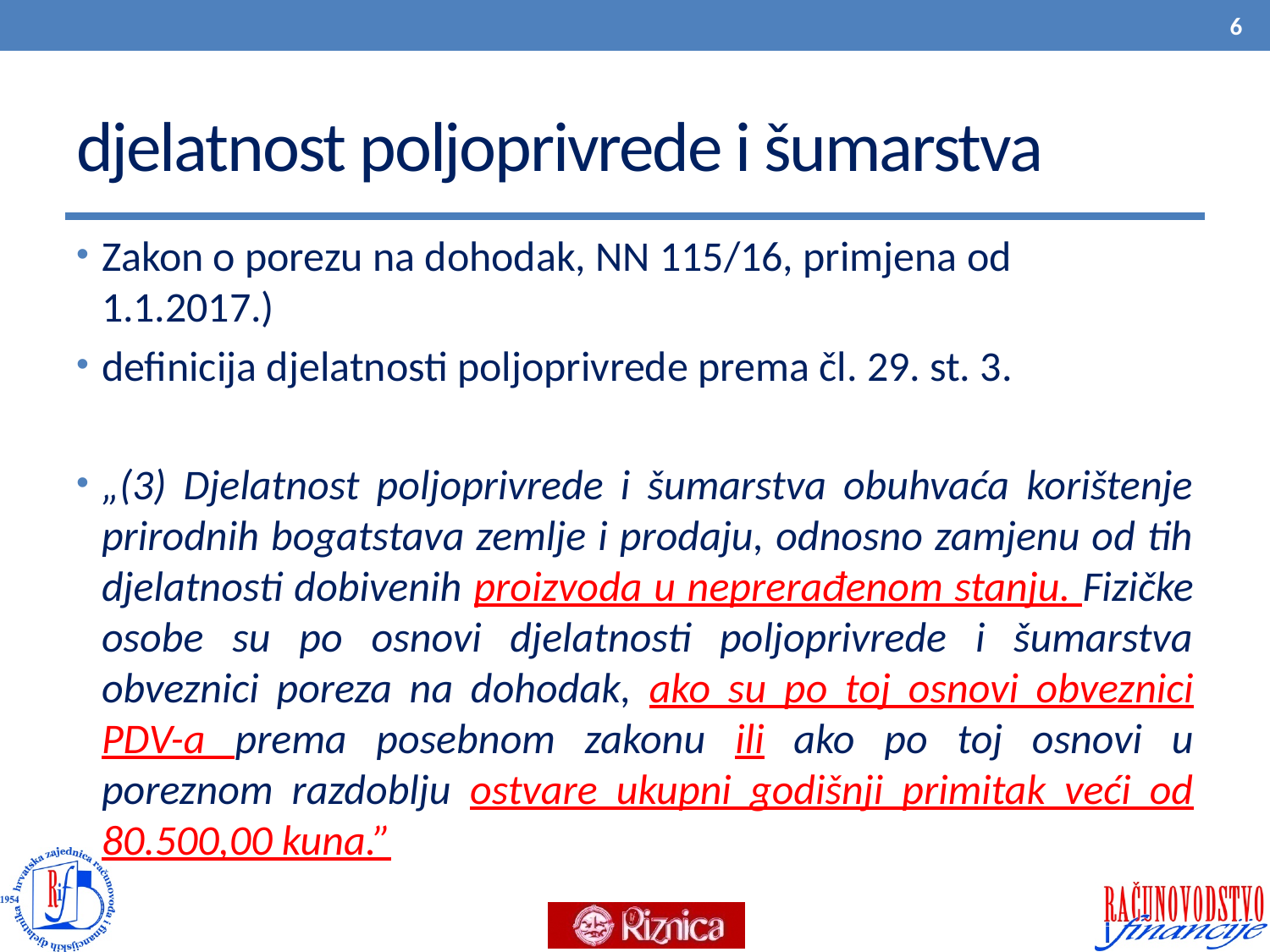

6
# djelatnost poljoprivrede i šumarstva
Zakon o porezu na dohodak, NN 115/16, primjena od 1.1.2017.)
definicija djelatnosti poljoprivrede prema čl. 29. st. 3.

„(3) Djelatnost poljoprivrede i šumarstva obuhvaća korištenje prirodnih bogatstava zemlje i prodaju, odnosno zamjenu od tih djelatnosti dobivenih proizvoda u neprerađenom stanju. Fizičke osobe su po osnovi djelatnosti poljoprivrede i šumarstva obveznici poreza na dohodak, ako su po toj osnovi obveznici PDV-a prema posebnom zakonu ili ako po toj osnovi u poreznom razdoblju ostvare ukupni godišnji primitak veći od 80.500,00 kuna.”